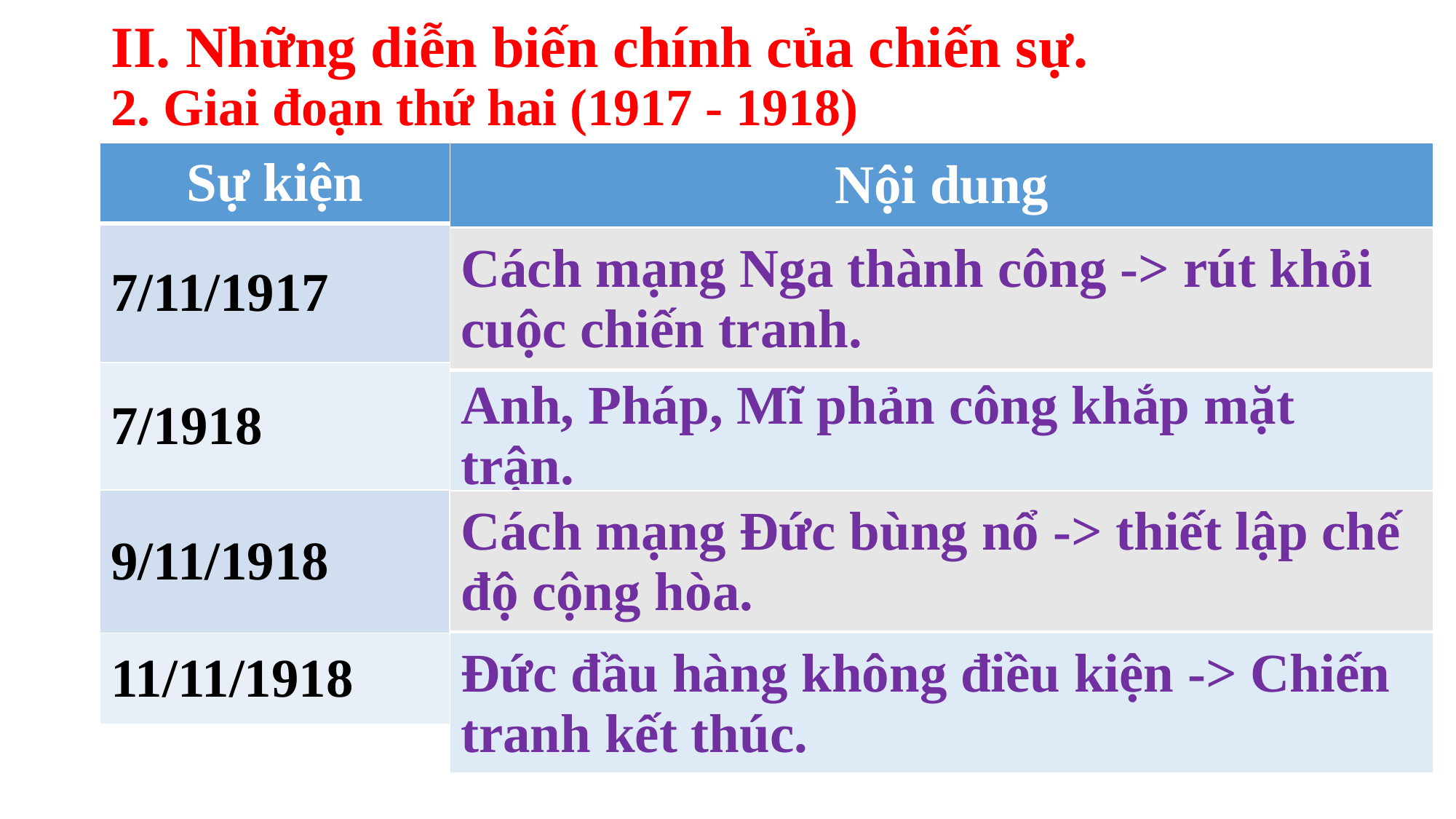

# II. Những diễn biến chính của chiến sự. 2. Giai đoạn thứ hai (1917 - 1918)
| Sự kiện |
| --- |
| 7/11/1917 |
| 7/1918 |
| 9/11/1918 |
| 11/11/1918 |
| Nội dung |
| --- |
| Cách mạng Nga thành công -> rút khỏi cuộc chiến tranh. |
| --- |
| Anh, Pháp, Mĩ phản công khắp mặt trận. |
| --- |
| Cách mạng Đức bùng nổ -> thiết lập chế độ cộng hòa. |
| --- |
| Đức đầu hàng không điều kiện -> Chiến tranh kết thúc. |
| --- |